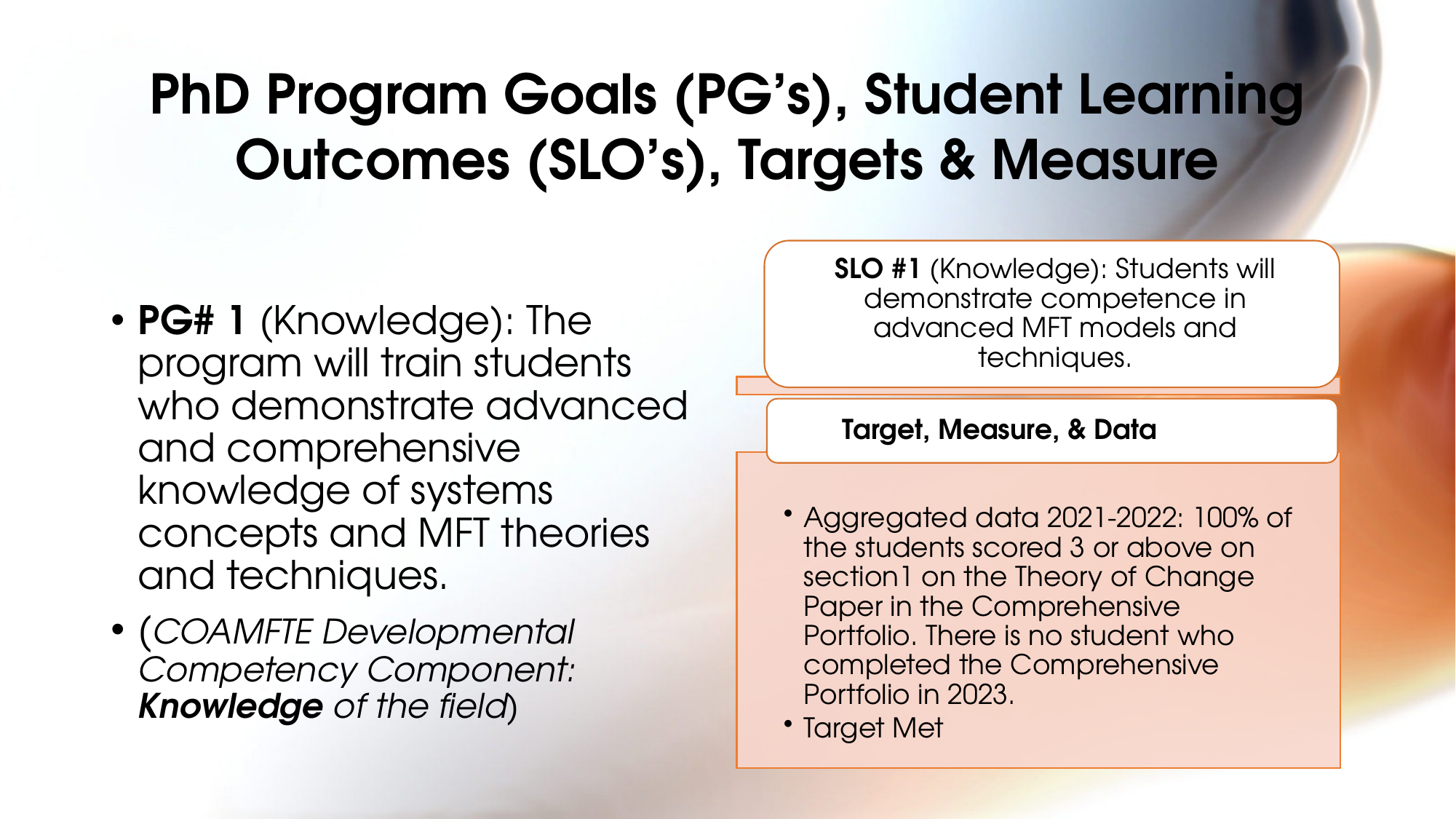

# PhD Program Goals (PG’s), Student Learning Outcomes (SLO’s), Targets & Measure
SLO #1 (Knowledge): Students will demonstrate competence in advanced MFT models and techniques.

Aggregated data 2021-2022: 100% of the students scored 3 or above on section1 on the Theory of Change Paper in the Comprehensive Portfolio. There is no student who completed the Comprehensive Portfolio in 2023.
Target Met
                     Target, Measure, & Data
PG# 1 (Knowledge): The program will train students who demonstrate advanced and comprehensive knowledge of systems concepts and MFT theories and techniques.
(COAMFTE Developmental Competency Component: Knowledge of the field)